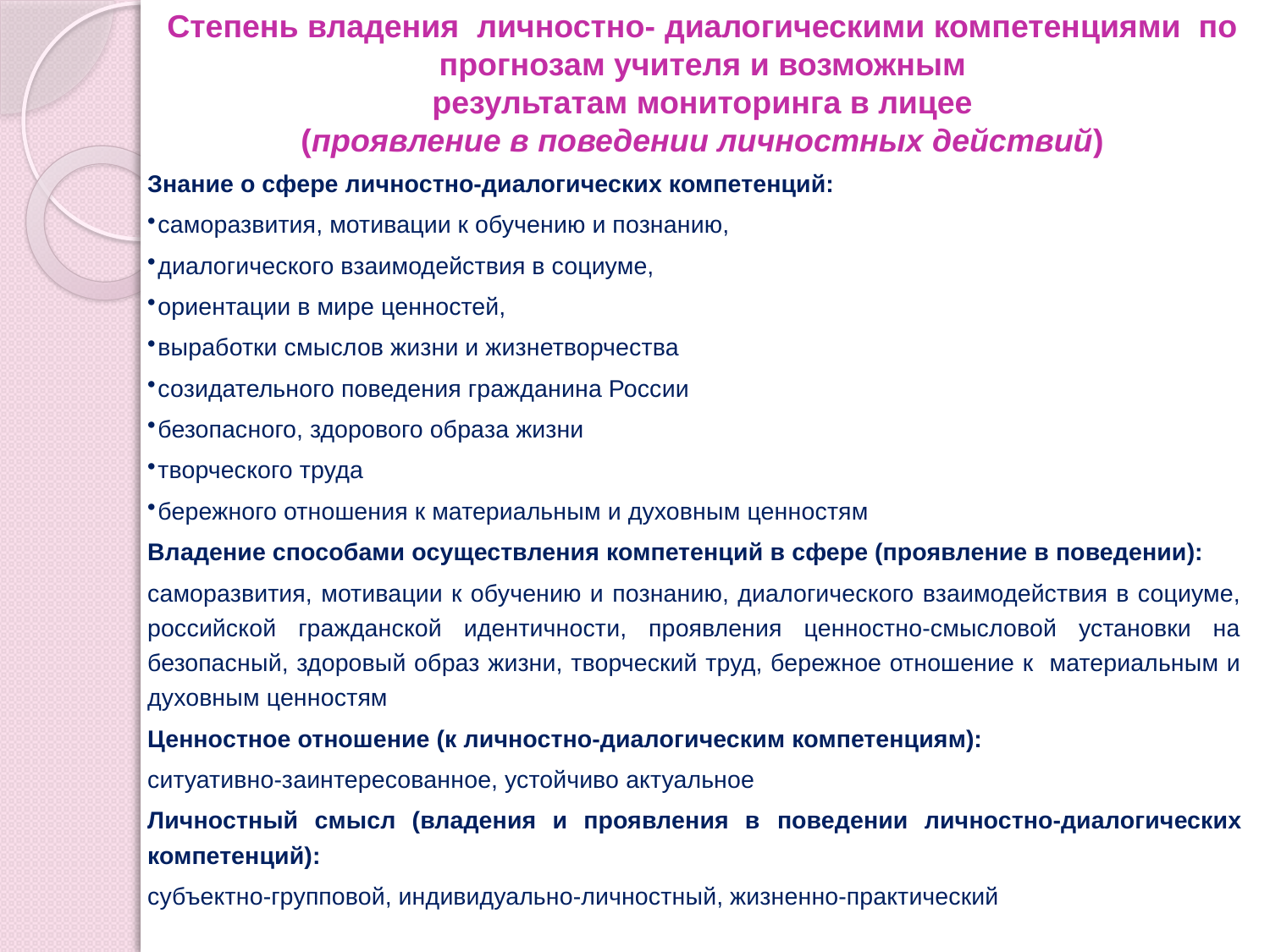

# Степень владения  личностно- диалогическими компетенциями  по прогнозам учителя и возможным результатам мониторинга в лицее (проявление в поведении личностных действий)
Знание о сфере личностно-диалогических компетенций:
 саморазвития, мотивации к обучению и познанию,
 диалогического взаимодействия в социуме,
 ориентации в мире ценностей,
 выработки смыслов жизни и жизнетворчества
 созидательного поведения гражданина России
 безопасного, здорового образа жизни
 творческого труда
 бережного отношения к материальным и духовным ценностям
Владение способами осуществления компетенций в сфере (проявление в поведении):
саморазвития, мотивации к обучению и познанию, диалогического взаимодействия в социуме, российской гражданской идентичности, проявления ценностно-смысловой установки на безопасный, здоровый образ жизни, творческий труд, бережное отношение к  материальным и духовным ценностям
Ценностное отношение (к личностно-диалогическим компетенциям):
ситуативно-заинтересованное, устойчиво актуальное
Личностный смысл (владения и проявления в поведении личностно-диалогических компетенций):
субъектно-групповой, индивидуально-личностный, жизненно-практический